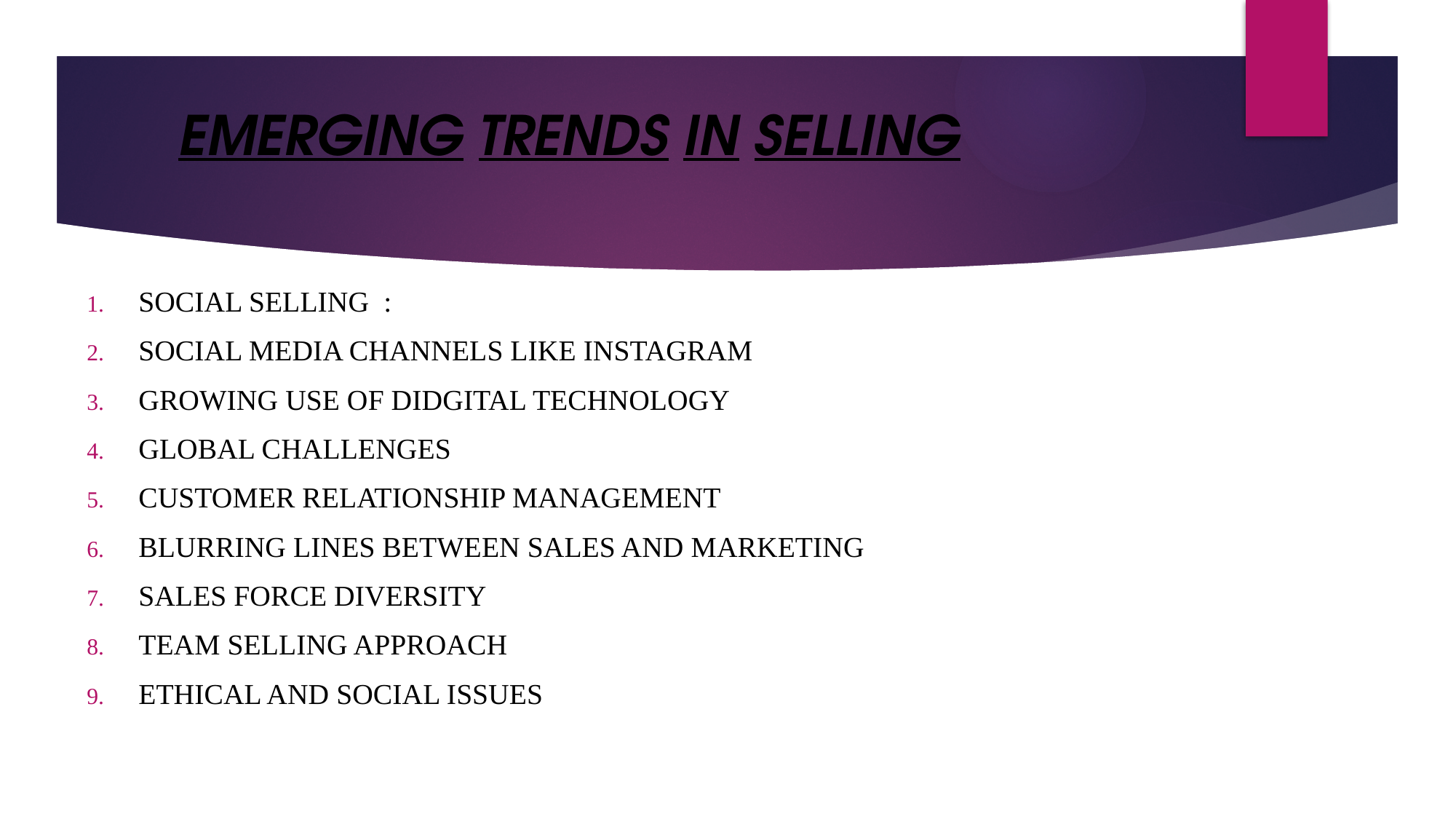

# EMERGING TRENDS IN SELLING
SOCIAL SELLING  :
SOCIAL MEDIA CHANNELS LIKE INSTAGRAM
GROWING USE OF DIDGITAL TECHNOLOGY
GLOBAL CHALLENGES
CUSTOMER RELATIONSHIP MANAGEMENT
BLURRING LINES BETWEEN SALES AND MARKETING
SALES FORCE DIVERSITY
TEAM SELLING APPROACH
ETHICAL AND SOCIAL ISSUES